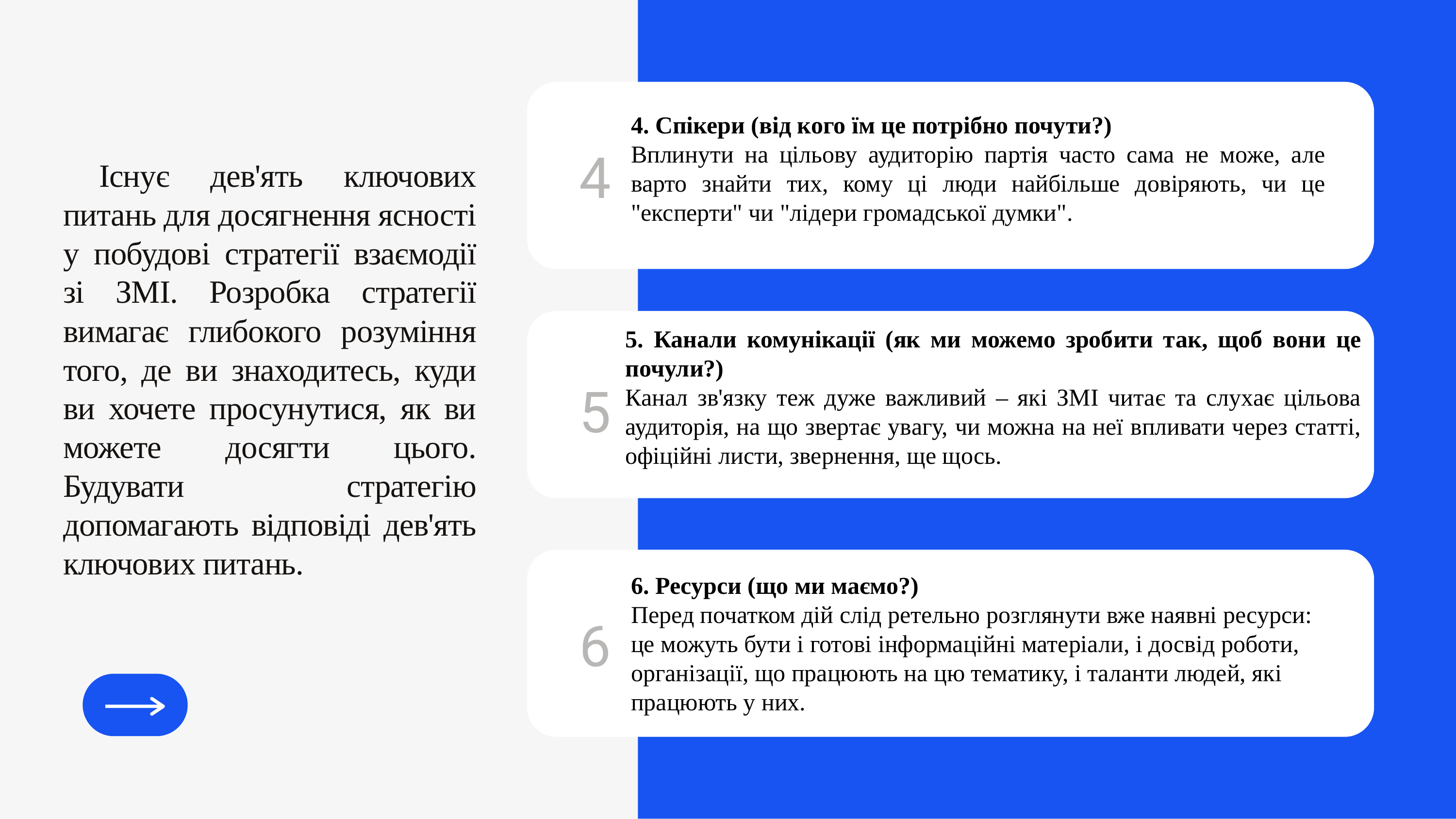

4. Спікери (від кого їм це потрібно почути?)
Вплинути на цільову аудиторію партія часто сама не може, але варто знайти тих, кому ці люди найбільше довіряють, чи це "експерти" чи "лідери громадської думки".
4
Існує дев'ять ключових питань для досягнення ясності у побудові стратегії взаємодії зі ЗМІ. Розробка стратегії вимагає глибокого розуміння того, де ви знаходитесь, куди ви хочете просунутися, як ви можете досягти цього. Будувати стратегію допомагають відповіді дев'ять ключових питань.

5. Канали комунікації (як ми можемо зробити так, щоб вони це почули?)
Канал зв'язку теж дуже важливий – які ЗМІ читає та слухає цільова аудиторія, на що звертає увагу, чи можна на неї впливати через статті, офіційні листи, звернення, ще щось.
5

6. Ресурси (що ми маємо?)
Перед початком дій слід ретельно розглянути вже наявні ресурси: це можуть бути і готові інформаційні матеріали, і досвід роботи, організації, що працюють на цю тематику, і таланти людей, які працюють у них.
6